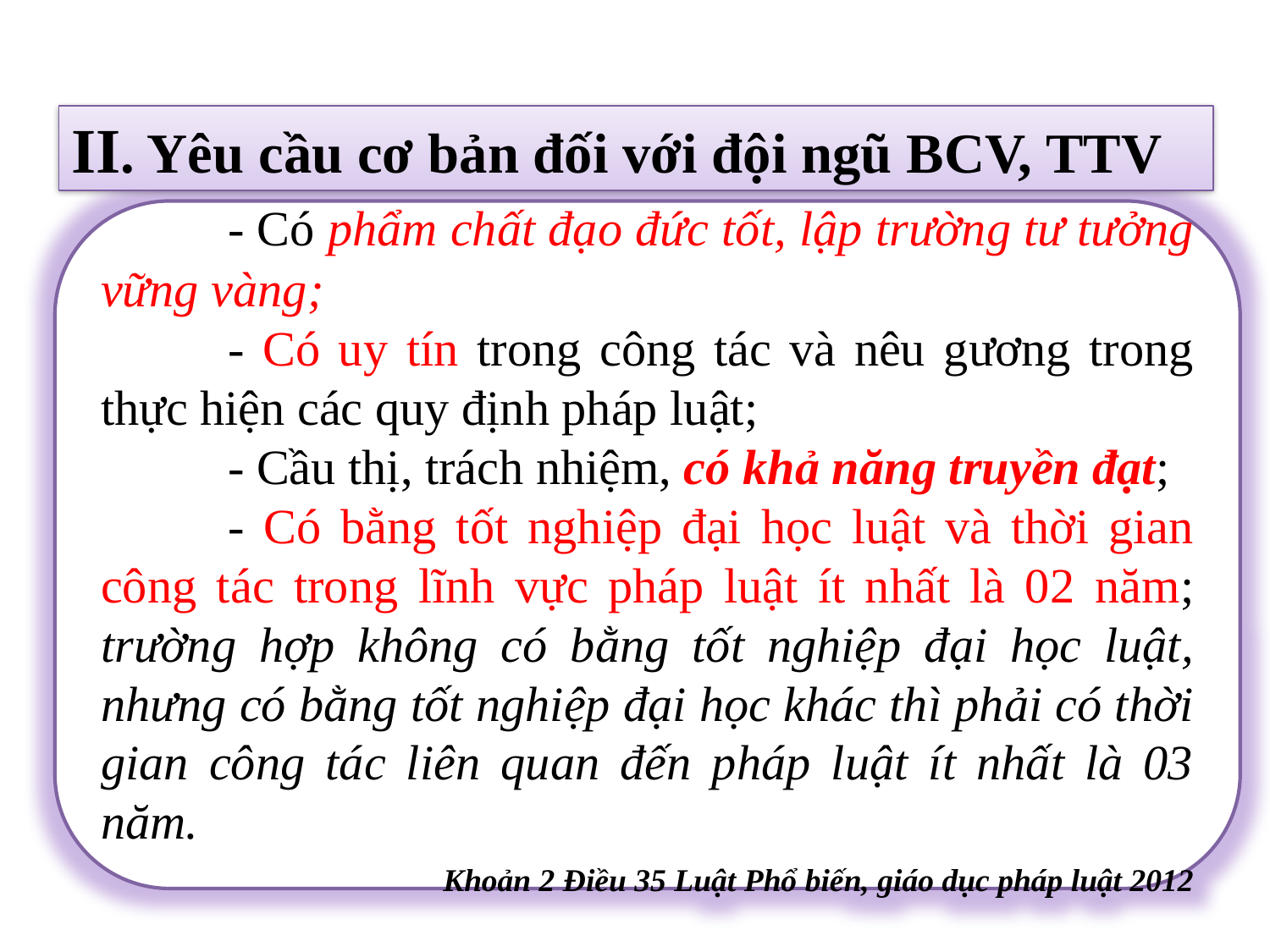

II. Yêu cầu cơ bản đối với đội ngũ BCV, TTV
	- Có phẩm chất đạo đức tốt, lập trường tư tưởng vững vàng;
	- Có uy tín trong công tác và nêu gương trong thực hiện các quy định pháp luật;
	- Cầu thị, trách nhiệm, có khả năng truyền đạt;
	- Có bằng tốt nghiệp đại học luật và thời gian công tác trong lĩnh vực pháp luật ít nhất là 02 năm; trường hợp không có bằng tốt nghiệp đại học luật, nhưng có bằng tốt nghiệp đại học khác thì phải có thời gian công tác liên quan đến pháp luật ít nhất là 03 năm.
   Khoản 2 Điều 35 Luật Phổ biến, giáo dục pháp luật 2012